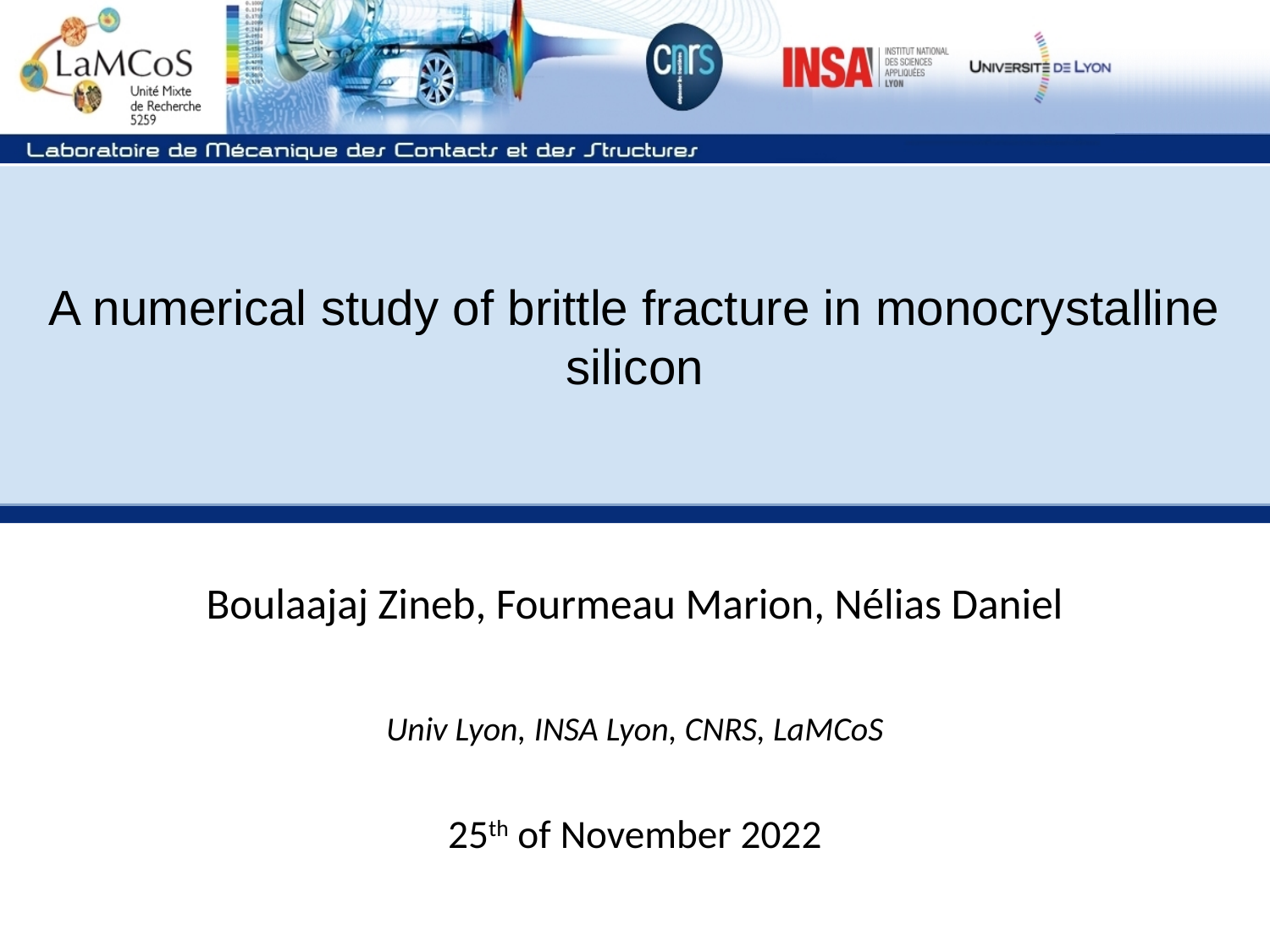

A numerical study of brittle fracture in monocrystalline silicon

Boulaajaj Zineb, Fourmeau Marion, Nélias Daniel

Univ Lyon, INSA Lyon, CNRS, LaMCoS

25th of November 2022